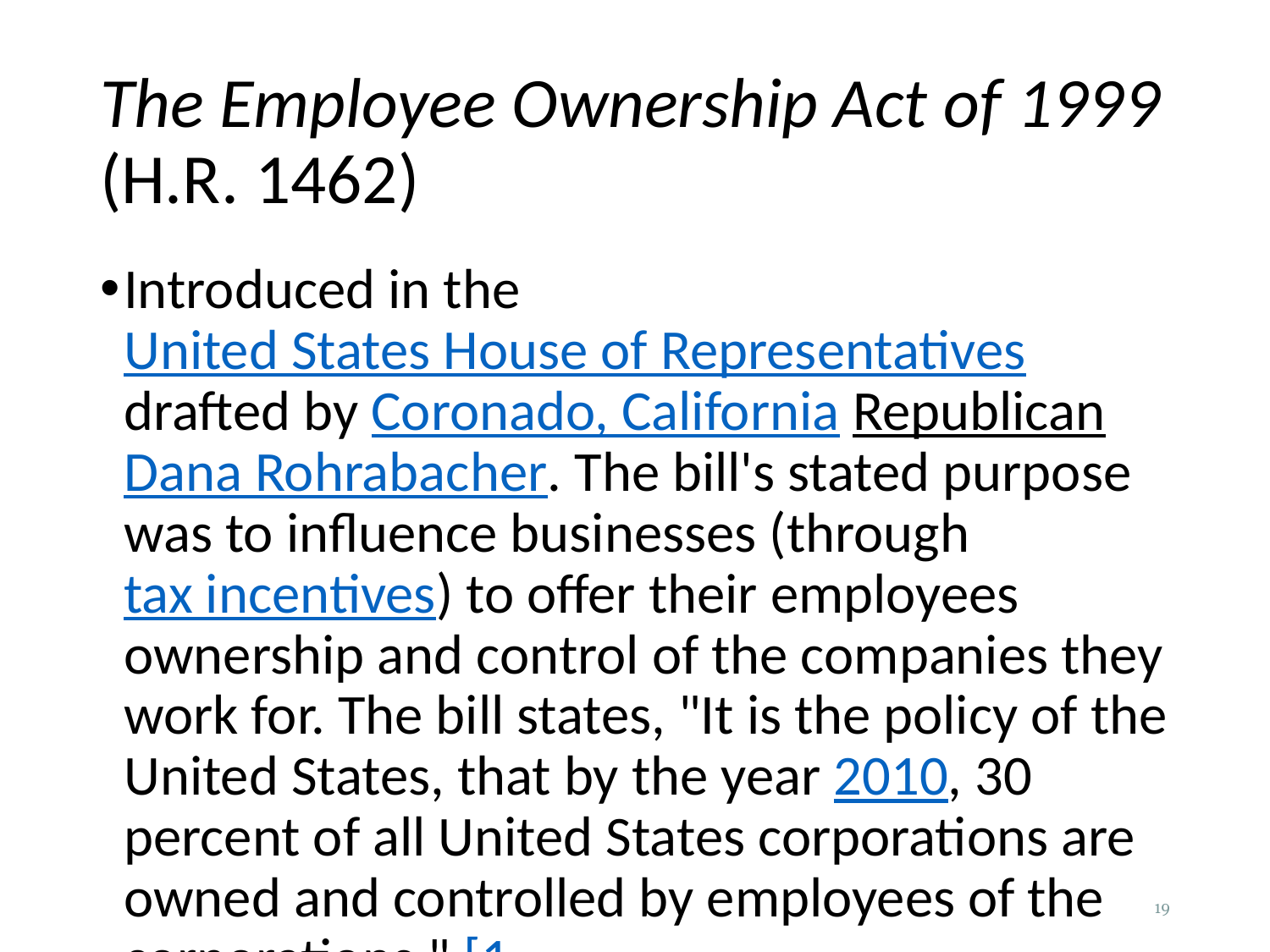

# The Employee Ownership Act of 1999 (H.R. 1462)
Introduced in the United States House of Representatives drafted by Coronado, California Republican Dana Rohrabacher. The bill's stated purpose was to influence businesses (through tax incentives) to offer their employees ownership and control of the companies they work for. The bill states, "It is the policy of the United States, that by the year 2010, 30 percent of all United States corporations are owned and controlled by employees of the corporations." [1
19